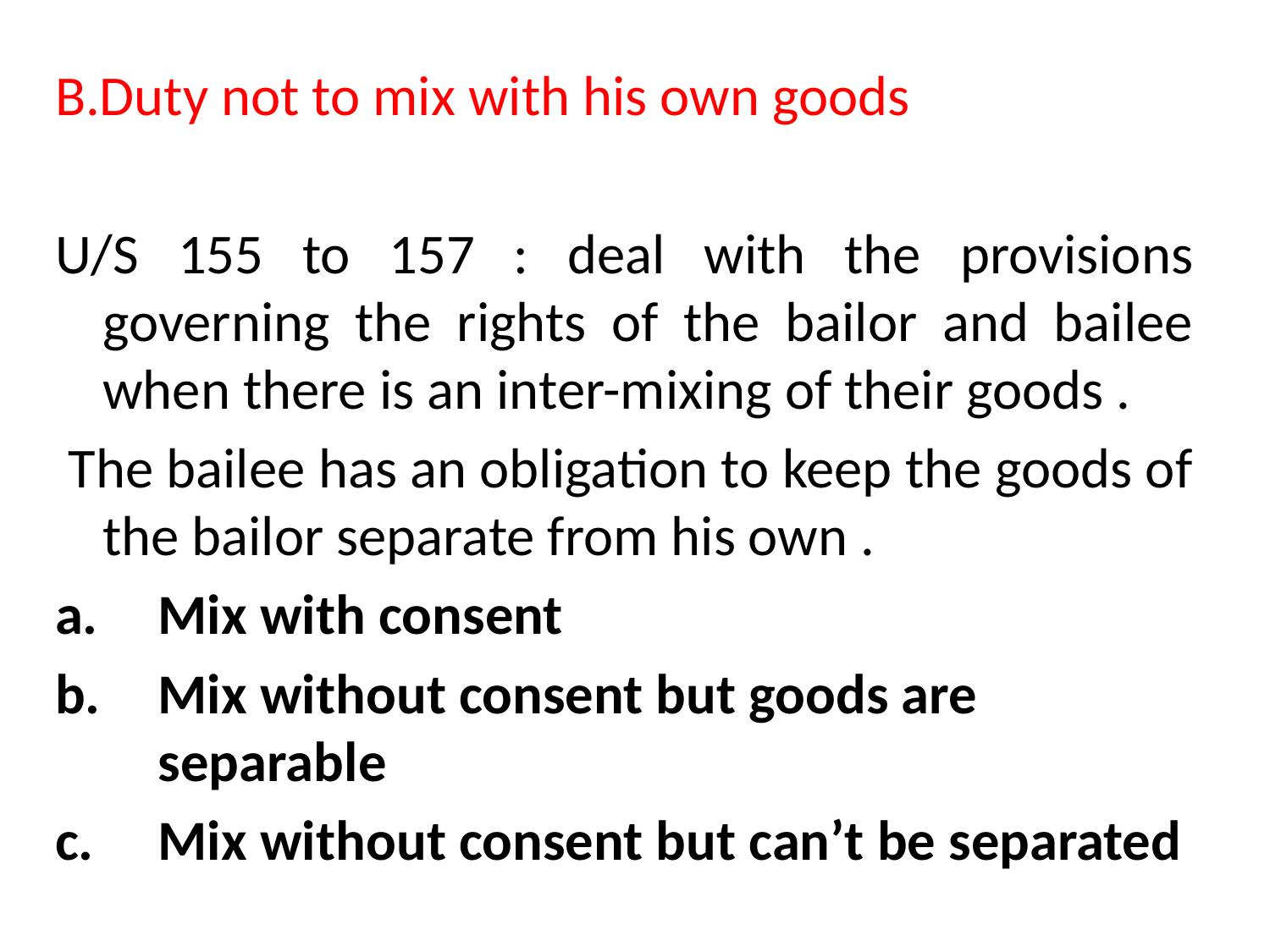

B.Duty not to mix with his own goods

U/S 155 to 157 : deal with the provisions governing the rights of the bailor and bailee when there is an inter-mixing of their goods .
 The bailee has an obligation to keep the goods of the bailor separate from his own .
Mix with consent
Mix without consent but goods are separable
Mix without consent but can’t be separated